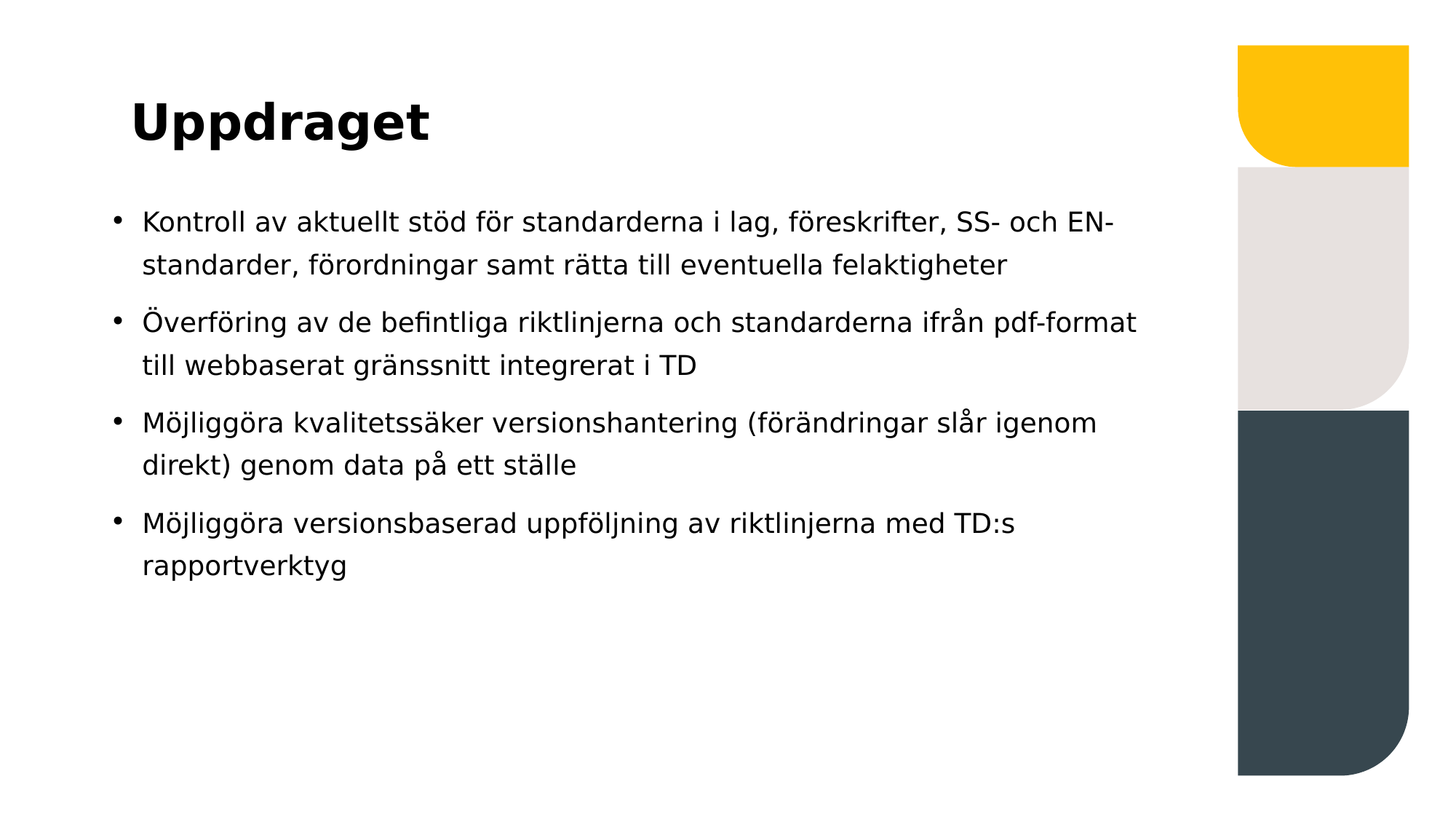

# Uppdraget
Kontroll av aktuellt stöd för standarderna i lag, föreskrifter, SS- och EN- standarder, förordningar samt rätta till eventuella felaktigheter
Överföring av de befintliga riktlinjerna och standarderna ifrån pdf-format till webbaserat gränssnitt integrerat i TD
Möjliggöra kvalitetssäker versionshantering (förändringar slår igenom direkt) genom data på ett ställe
Möjliggöra versionsbaserad uppföljning av riktlinjerna med TD:s rapportverktyg